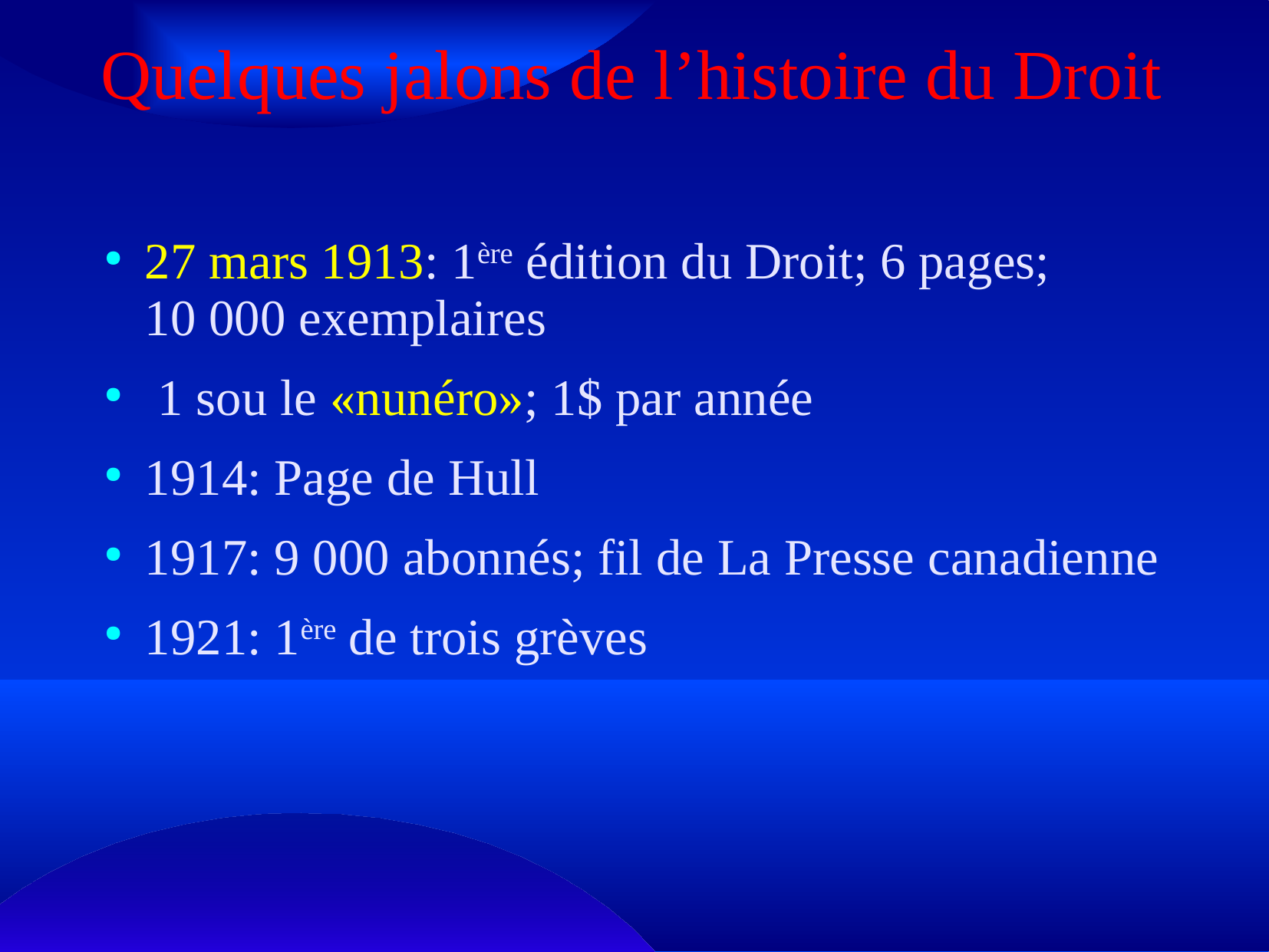

# Quelques jalons de l’histoire du Droit

27 mars 1913: 1ère édition du Droit; 6 pages; 10 000 exemplaires
 1 sou le «nunéro»; 1$ par année
1914: Page de Hull
1917: 9 000 abonnés; fil de La Presse canadienne
1921: 1ère de trois grèves